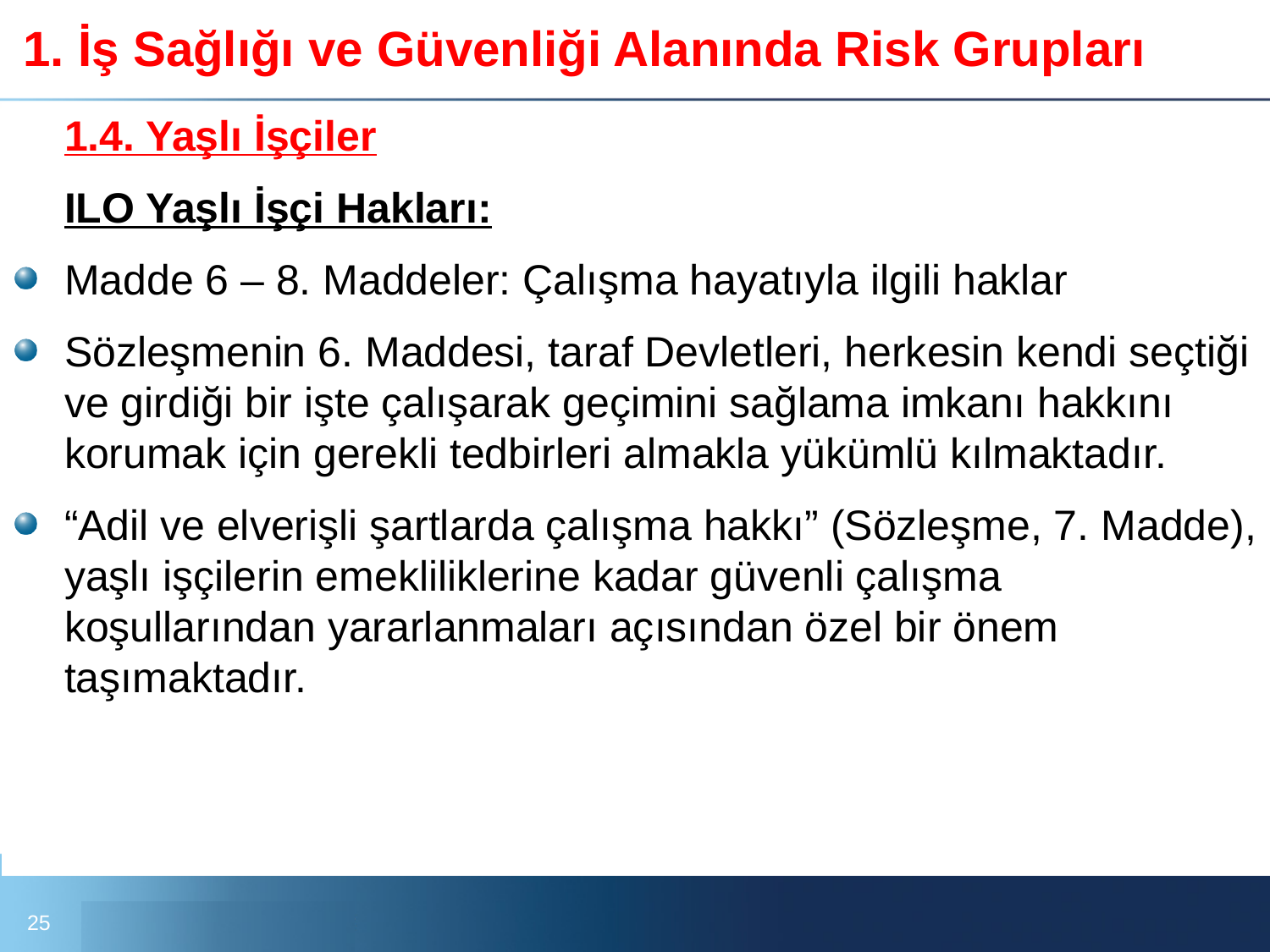

# 1. İş Sağlığı ve Güvenliği Alanında Risk Grupları
	1.4. Yaşlı İşçiler
	ILO Yaşlı İşçi Hakları:
Madde 6 – 8. Maddeler: Çalışma hayatıyla ilgili haklar
Sözleşmenin 6. Maddesi, taraf Devletleri, herkesin kendi seçtiği ve girdiği bir işte çalışarak geçimini sağlama imkanı hakkını korumak için gerekli tedbirleri almakla yükümlü kılmaktadır.
“Adil ve elverişli şartlarda çalışma hakkı” (Sözleşme, 7. Madde), yaşlı işçilerin emekliliklerine kadar güvenli çalışma koşullarından yararlanmaları açısından özel bir önem taşımaktadır.
25